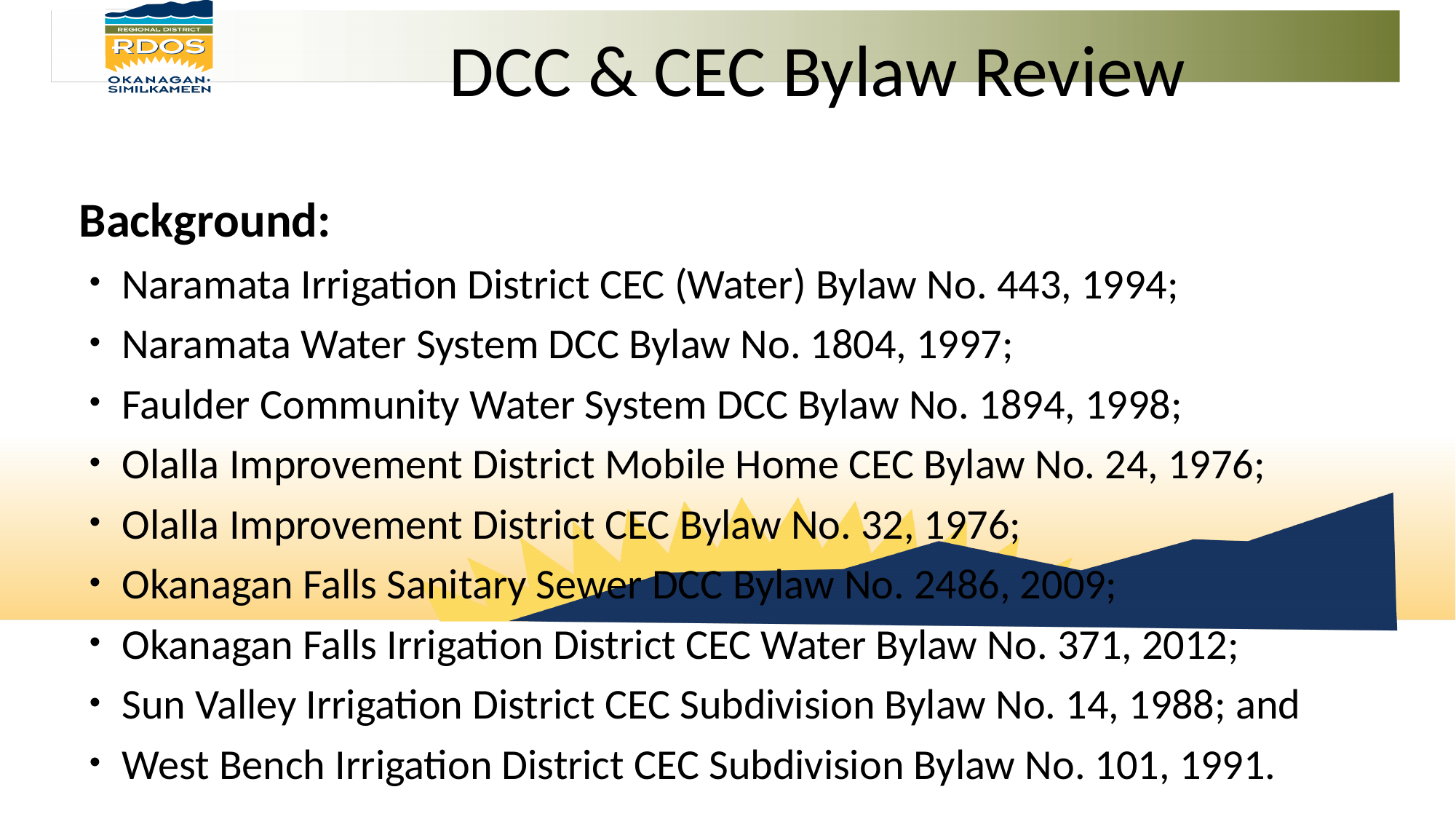

DCC & CEC Bylaw Review
Background:
Naramata Irrigation District CEC (Water) Bylaw No. 443, 1994;
Naramata Water System DCC Bylaw No. 1804, 1997;
Faulder Community Water System DCC Bylaw No. 1894, 1998;
Olalla Improvement District Mobile Home CEC Bylaw No. 24, 1976;
Olalla Improvement District CEC Bylaw No. 32, 1976;
Okanagan Falls Sanitary Sewer DCC Bylaw No. 2486, 2009;
Okanagan Falls Irrigation District CEC Water Bylaw No. 371, 2012;
Sun Valley Irrigation District CEC Subdivision Bylaw No. 14, 1988; and
West Bench Irrigation District CEC Subdivision Bylaw No. 101, 1991.